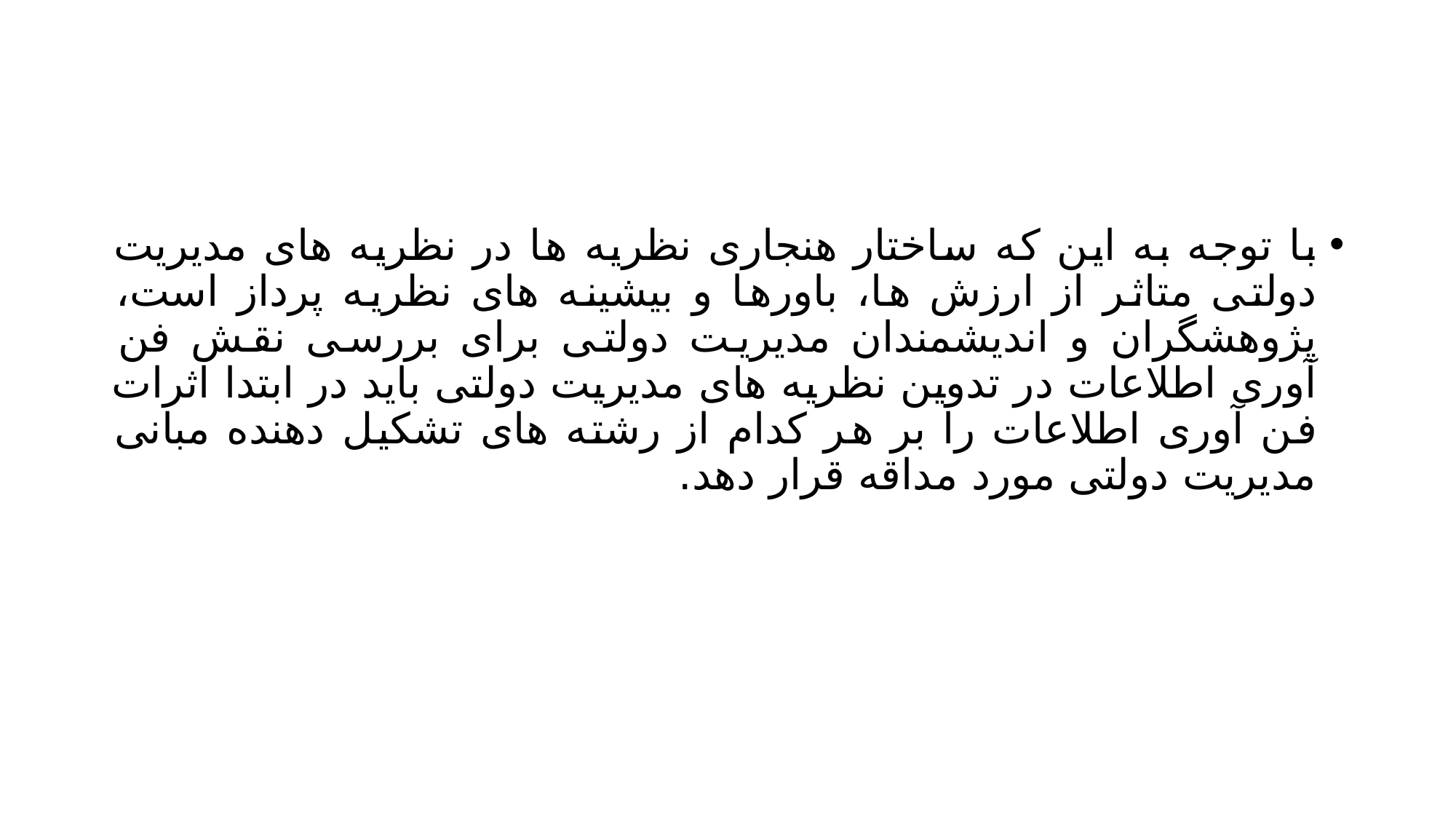

#
با توجه به این که ساختار هنجاری نظریه ها در نظریه های مدیریت دولتی متاثر از ارزش ها، باورها و بیشینه های نظریه پرداز است، پژوهشگران و اندیشمندان مدیریت دولتی برای بررسی نقش فن آوری اطلاعات در تدوین نظریه های مدیریت دولتی باید در ابتدا اثرات فن آوری اطلاعات را بر هر کدام از رشته های تشکیل دهنده مبانی مدیریت دولتی مورد مداقه قرار دهد.